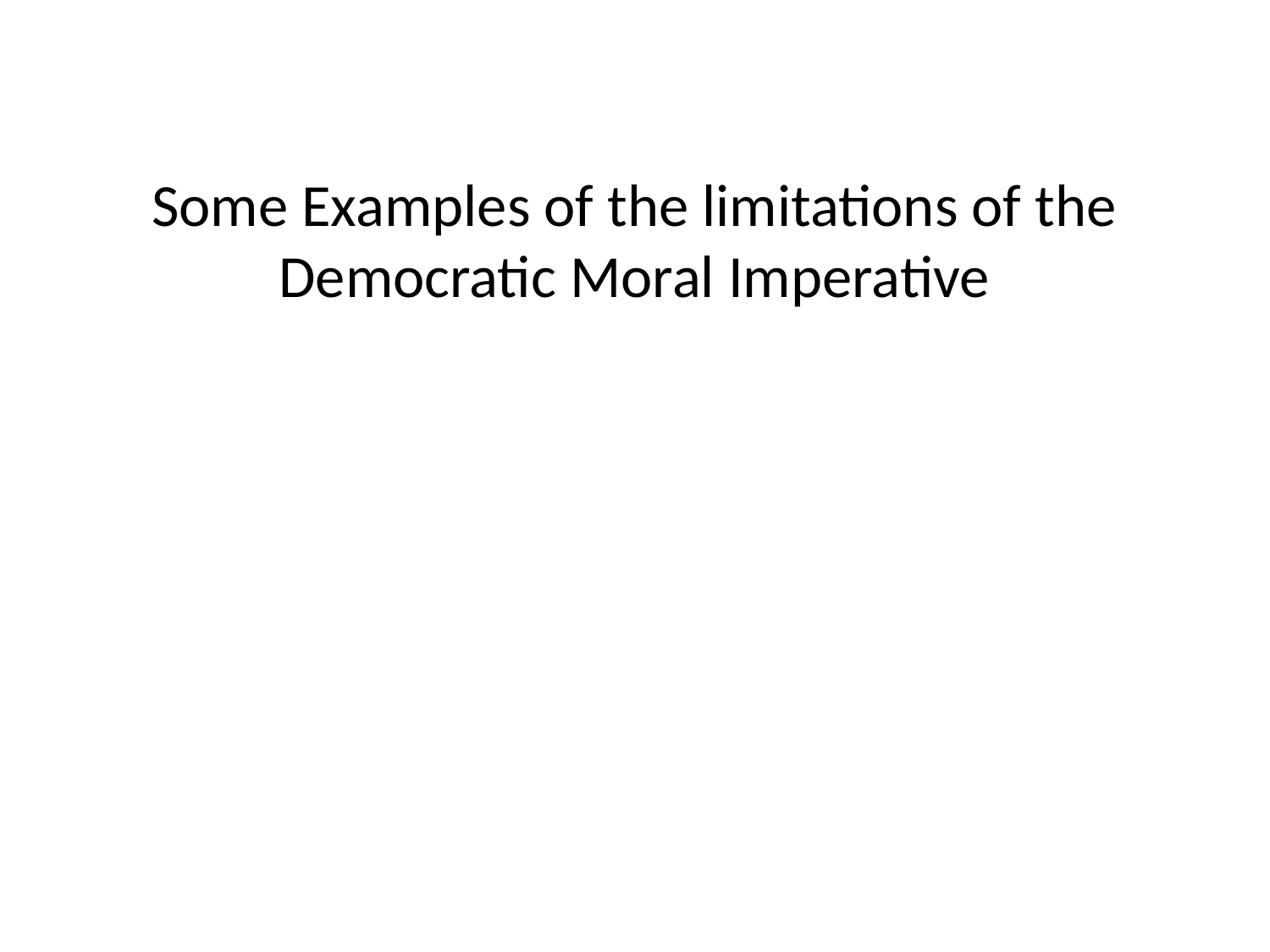

# Some Examples of the limitations of the Democratic Moral Imperative